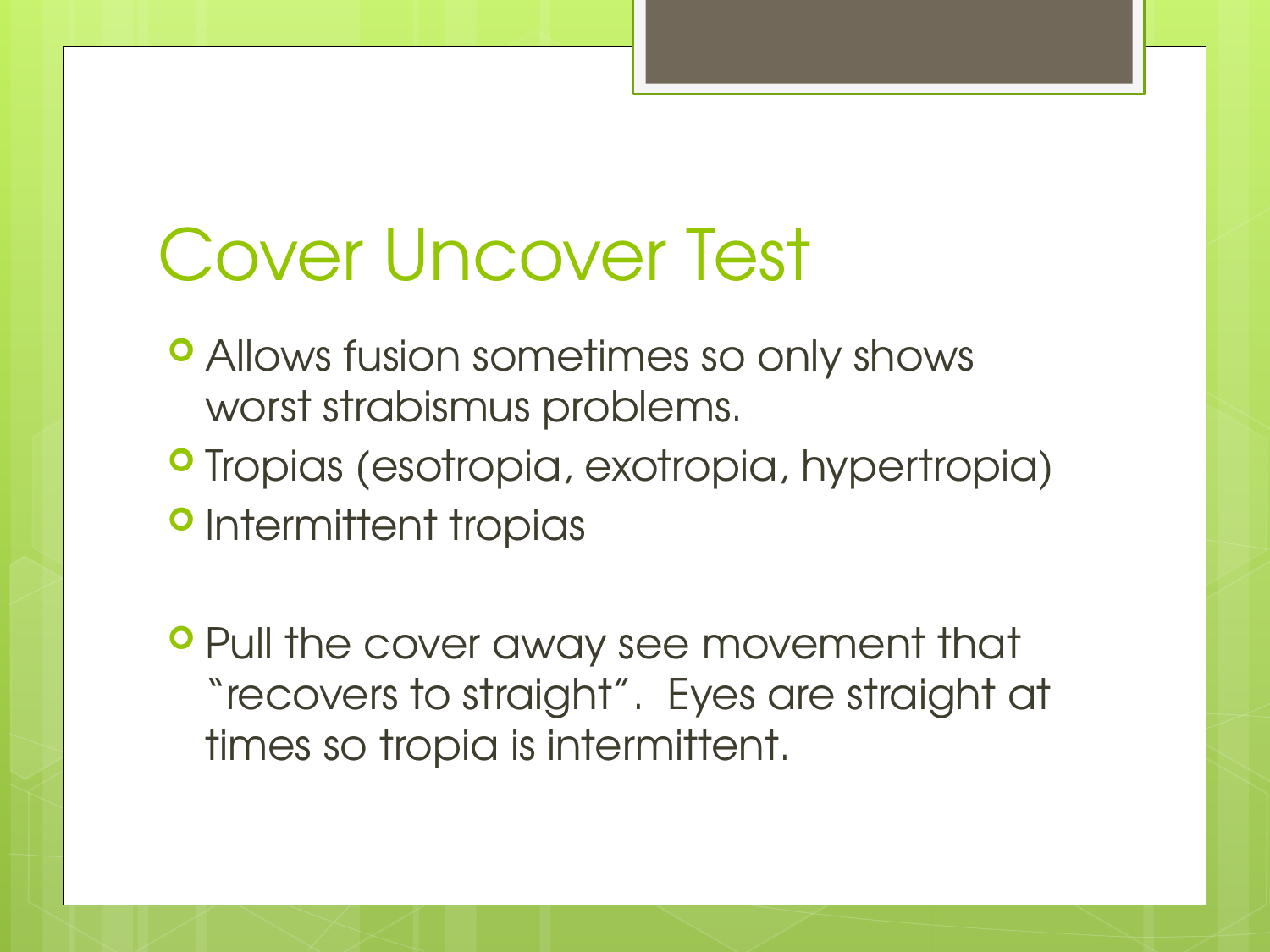

# Cover Uncover Test
Allows fusion sometimes so only shows worst strabismus problems.
Tropias (esotropia, exotropia, hypertropia)
Intermittent tropias

Pull the cover away see movement that “recovers to straight”.  Eyes are straight at times so tropia is intermittent.